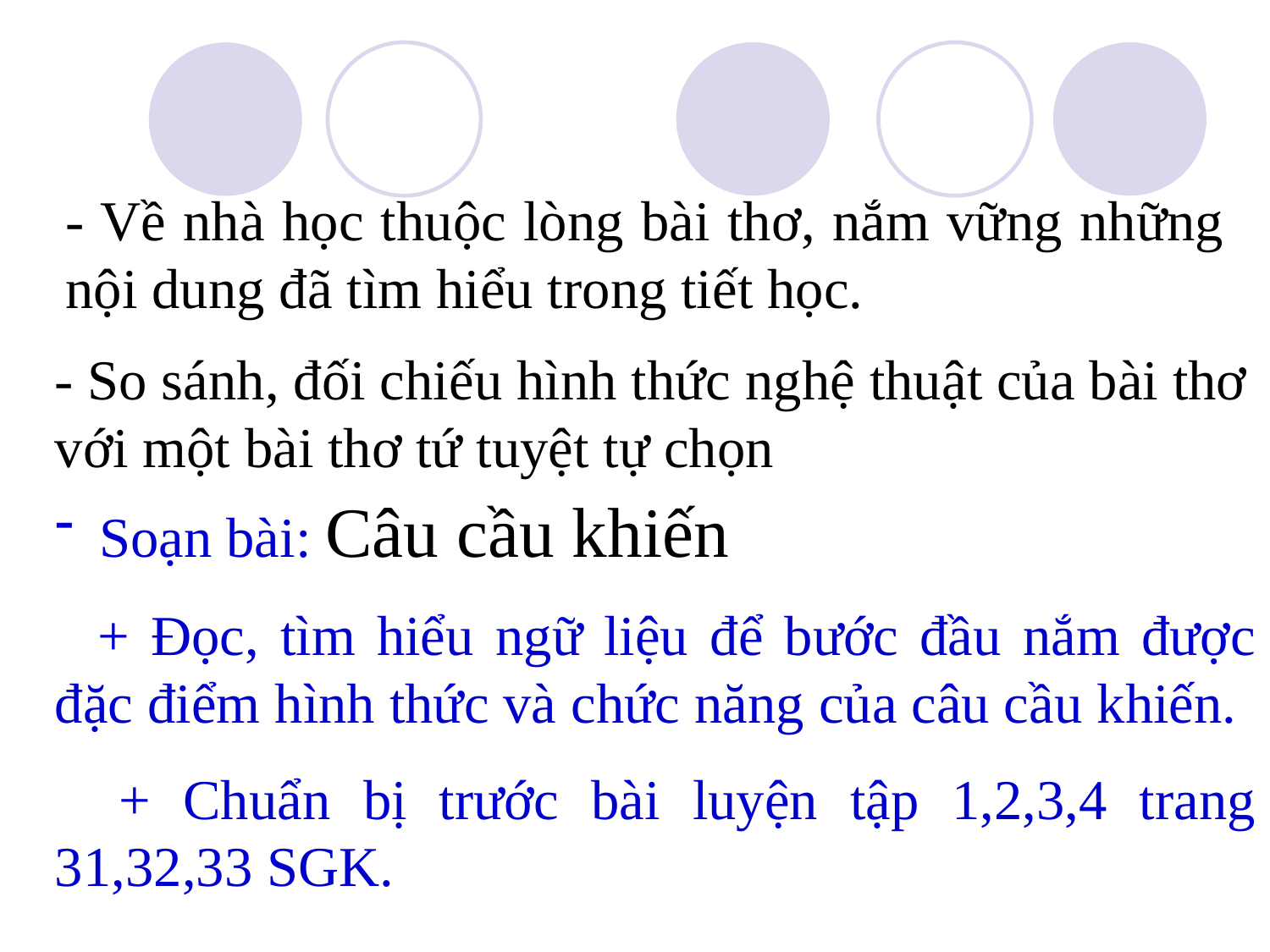

- Về nhà học thuộc lòng bài thơ, nắm vững những nội dung đã tìm hiểu trong tiết học.
- So sánh, đối chiếu hình thức nghệ thuật của bài thơ với một bài thơ tứ tuyệt tự chọn
 Soạn bài: Câu cầu khiến
  + Đọc, tìm hiểu ngữ liệu để bước đầu nắm được đặc điểm hình thức và chức năng của câu cầu khiến.
  + Chuẩn bị trước bài luyện tập 1,2,3,4 trang 31,32,33 SGK.